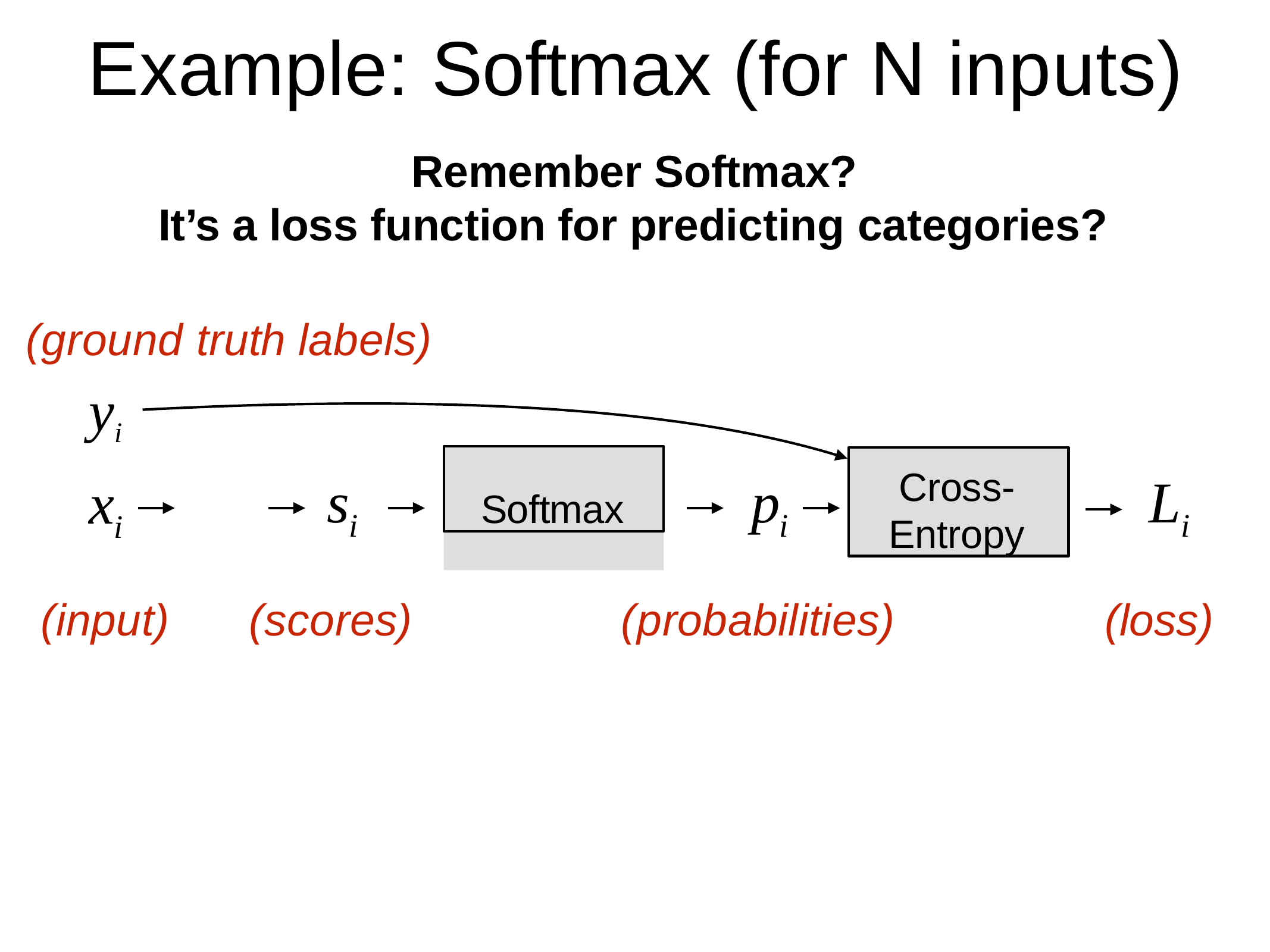

# Example: Softmax (for N inputs)
Remember Softmax?
It’s a loss function for predicting categories?

(ground truth labels)
yi

Softmax
Cross-  Entropy

s
p
L
x

i
i
i
i

(input)
(scores)
(probabilities)
(loss)